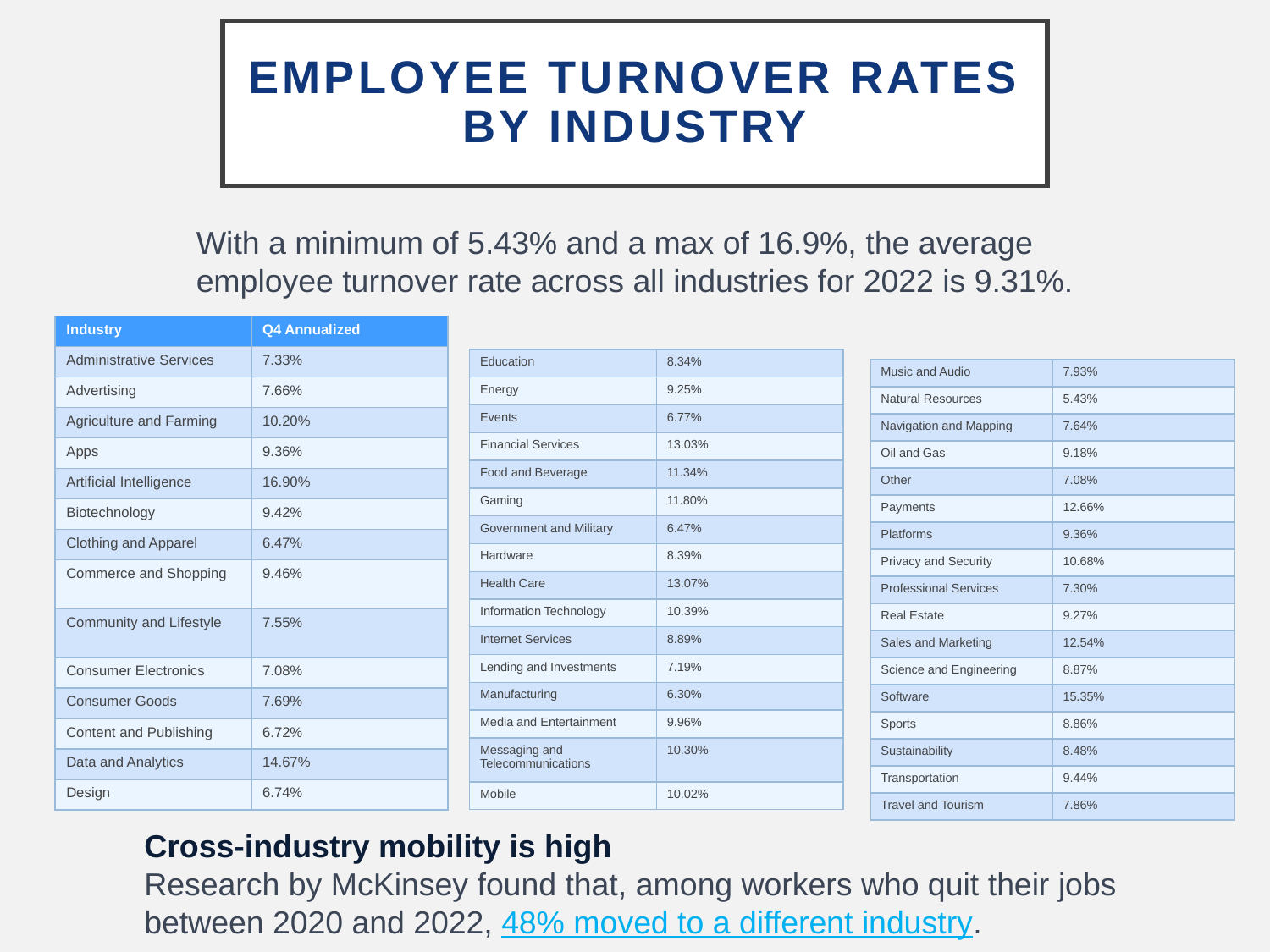

# Employee turnover rates by industry
With a minimum of 5.43% and a max of 16.9%, the average
employee turnover rate across all industries for 2022 is 9.31%.
| Industry | Q4 Annualized |
| --- | --- |
| Administrative Services | 7.33% |
| Advertising | 7.66% |
| Agriculture and Farming | 10.20% |
| Apps | 9.36% |
| Artificial Intelligence | 16.90% |
| Biotechnology | 9.42% |
| Clothing and Apparel | 6.47% |
| Commerce and Shopping | 9.46% |
| Community and Lifestyle | 7.55% |
| Consumer Electronics | 7.08% |
| Consumer Goods | 7.69% |
| Content and Publishing | 6.72% |
| Data and Analytics | 14.67% |
| Design | 6.74% |
| Education | 8.34% |
| --- | --- |
| Energy | 9.25% |
| Events | 6.77% |
| Financial Services | 13.03% |
| Food and Beverage | 11.34% |
| Gaming | 11.80% |
| Government and Military | 6.47% |
| Hardware | 8.39% |
| Health Care | 13.07% |
| Information Technology | 10.39% |
| Internet Services | 8.89% |
| Lending and Investments | 7.19% |
| Manufacturing | 6.30% |
| Media and Entertainment | 9.96% |
| Messaging and Telecommunications | 10.30% |
| Mobile | 10.02% |
| Music and Audio | 7.93% |
| --- | --- |
| Natural Resources | 5.43% |
| Navigation and Mapping | 7.64% |
| Oil and Gas | 9.18% |
| Other | 7.08% |
| Payments | 12.66% |
| Platforms | 9.36% |
| Privacy and Security | 10.68% |
| Professional Services | 7.30% |
| Real Estate | 9.27% |
| Sales and Marketing | 12.54% |
| Science and Engineering | 8.87% |
| Software | 15.35% |
| Sports | 8.86% |
| Sustainability | 8.48% |
| Transportation | 9.44% |
| Travel and Tourism | 7.86% |
Cross-industry mobility is high
‍Research by McKinsey found that, among workers who quit their jobs
between 2020 and 2022, 48% moved to a different industry.